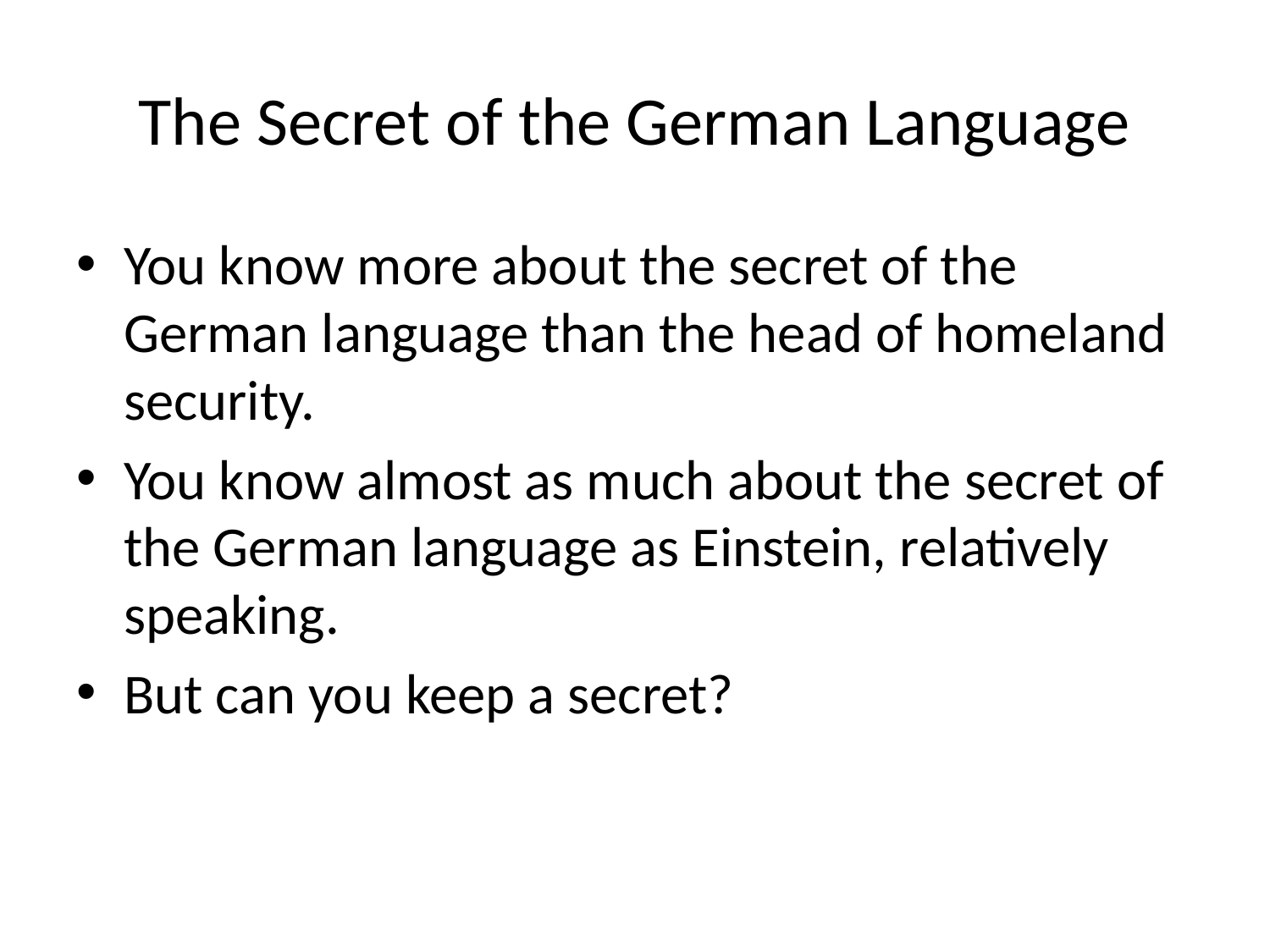

# The Secret of the German Language
You know more about the secret of the German language than the head of homeland security.
You know almost as much about the secret of the German language as Einstein, relatively speaking.
But can you keep a secret?